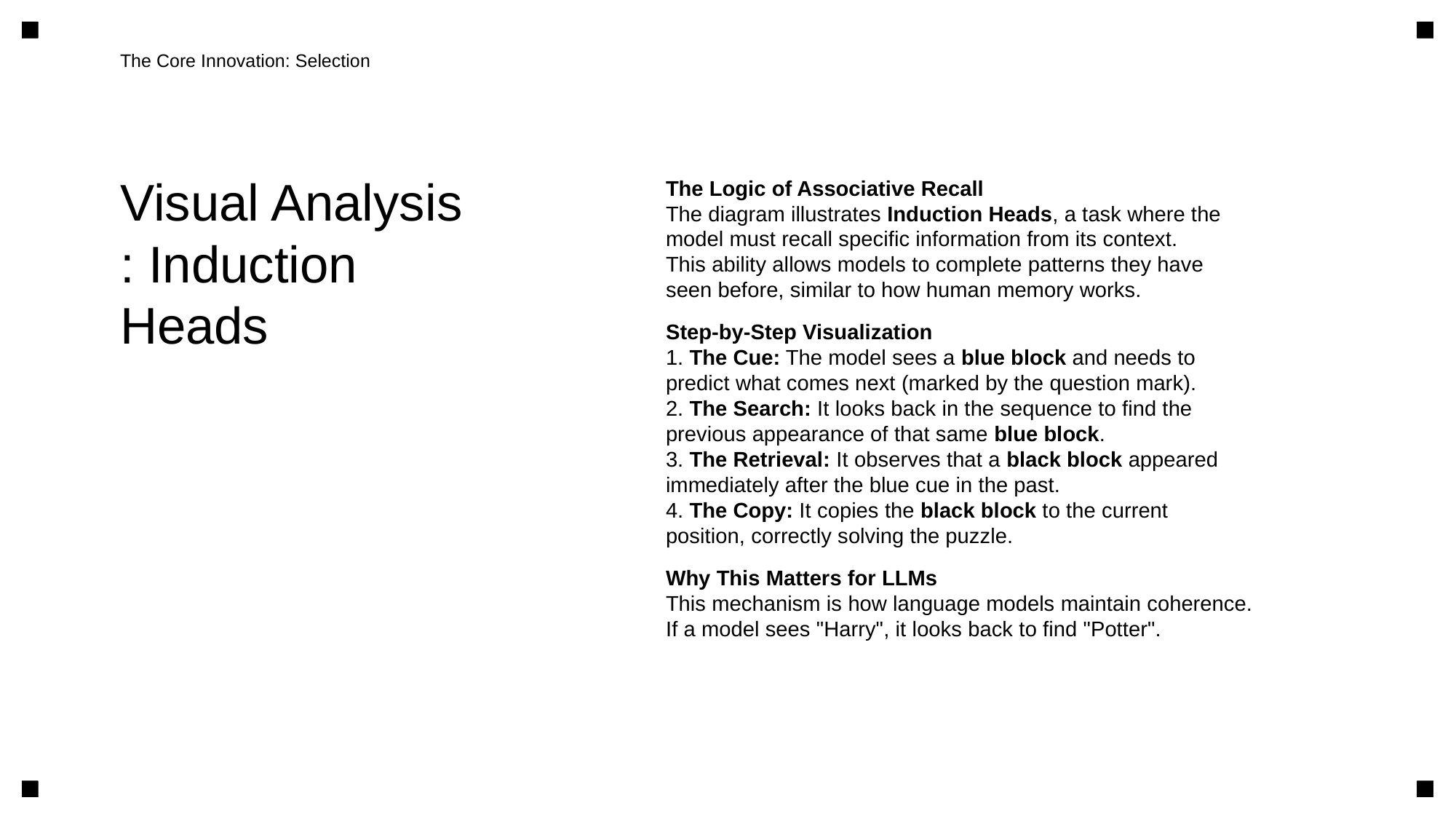

The Core Innovation: Selection
Visual Analysis
: Induction
Heads
The Logic of Associative Recall
The diagram illustrates Induction Heads, a task where the
model must recall specific information from its context.
This ability allows models to complete patterns they have
seen before, similar to how human memory works.
Step-by-Step Visualization
1. The Cue: The model sees a blue block and needs to
predict what comes next (marked by the question mark).
2. The Search: It looks back in the sequence to find the
previous appearance of that same blue block.
3. The Retrieval: It observes that a black block appeared
immediately after the blue cue in the past.
4. The Copy: It copies the black block to the current
position, correctly solving the puzzle.
Why This Matters for LLMs
This mechanism is how language models maintain coherence.
If a model sees "Harry", it looks back to find "Potter".